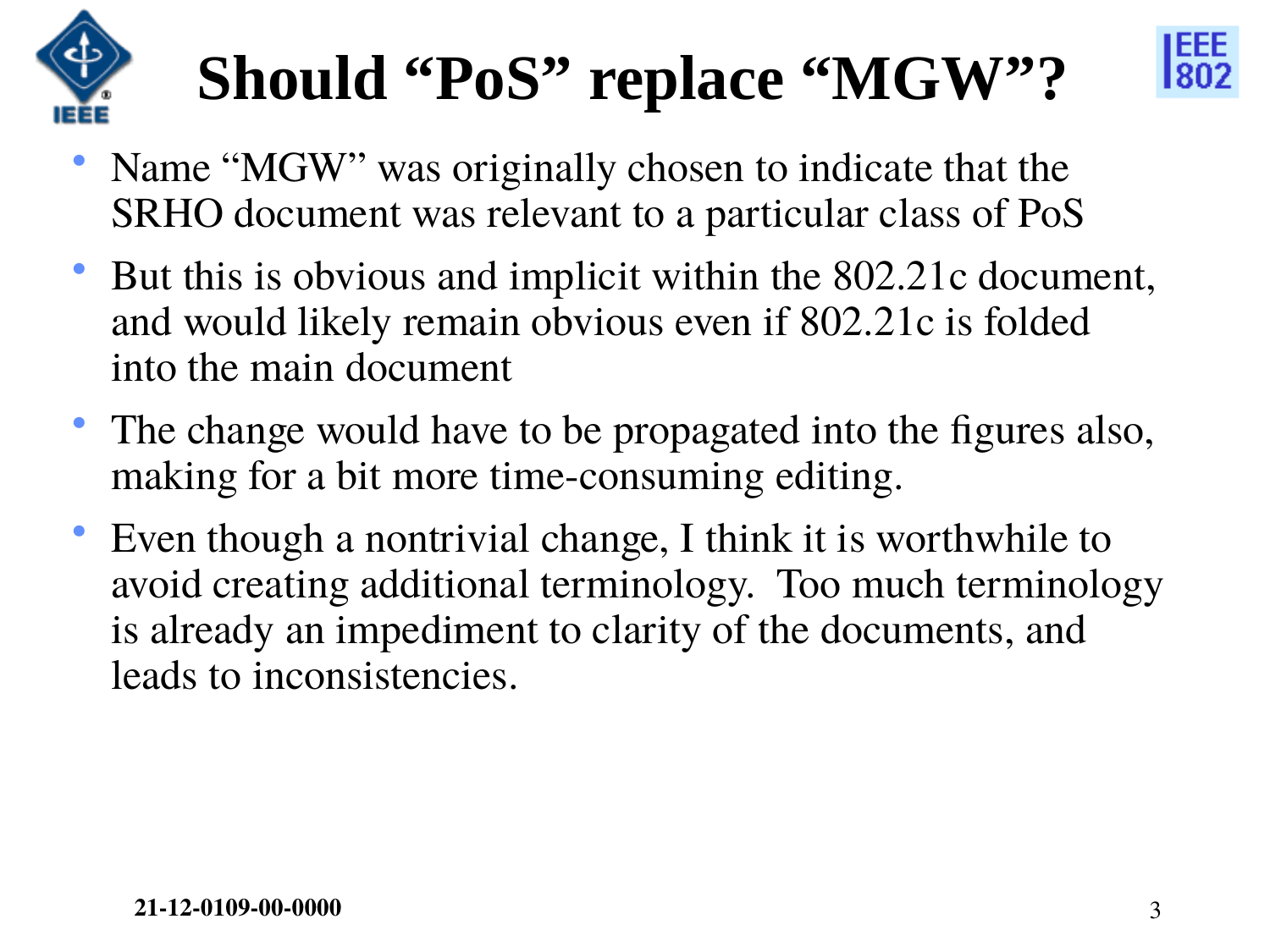

# Should “PoS” replace “MGW”?
Name “MGW” was originally chosen to indicate that the SRHO document was relevant to a particular class of PoS
But this is obvious and implicit within the 802.21c document, and would likely remain obvious even if 802.21c is folded into the main document
The change would have to be propagated into the figures also, making for a bit more time-consuming editing.
Even though a nontrivial change, I think it is worthwhile to avoid creating additional terminology.  Too much terminology is already an impediment to clarity of the documents, and leads to inconsistencies.
21-12-0109-00-0000
3